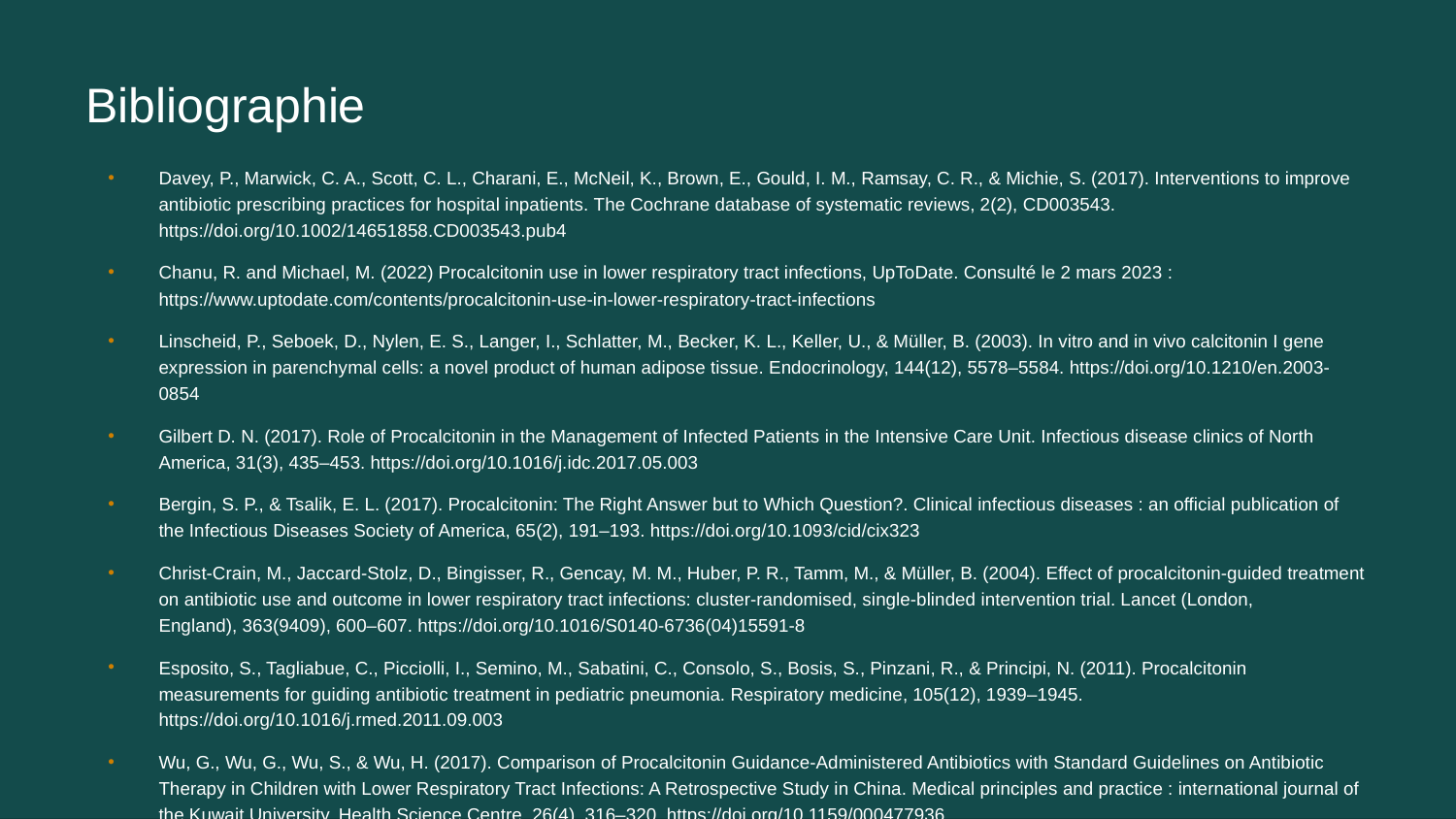

# Bibliographie
Davey, P., Marwick, C. A., Scott, C. L., Charani, E., McNeil, K., Brown, E., Gould, I. M., Ramsay, C. R., & Michie, S. (2017). Interventions to improve antibiotic prescribing practices for hospital inpatients. The Cochrane database of systematic reviews, 2(2), CD003543. https://doi.org/10.1002/14651858.CD003543.pub4
Chanu, R. and Michael, M. (2022) Procalcitonin use in lower respiratory tract infections, UpToDate. Consulté le 2 mars 2023 : https://www.uptodate.com/contents/procalcitonin-use-in-lower-respiratory-tract-infections
Linscheid, P., Seboek, D., Nylen, E. S., Langer, I., Schlatter, M., Becker, K. L., Keller, U., & Müller, B. (2003). In vitro and in vivo calcitonin I gene expression in parenchymal cells: a novel product of human adipose tissue. Endocrinology, 144(12), 5578–5584. https://doi.org/10.1210/en.2003-0854
Gilbert D. N. (2017). Role of Procalcitonin in the Management of Infected Patients in the Intensive Care Unit. Infectious disease clinics of North America, 31(3), 435–453. https://doi.org/10.1016/j.idc.2017.05.003
Bergin, S. P., & Tsalik, E. L. (2017). Procalcitonin: The Right Answer but to Which Question?. Clinical infectious diseases : an official publication of the Infectious Diseases Society of America, 65(2), 191–193. https://doi.org/10.1093/cid/cix323
Christ-Crain, M., Jaccard-Stolz, D., Bingisser, R., Gencay, M. M., Huber, P. R., Tamm, M., & Müller, B. (2004). Effect of procalcitonin-guided treatment on antibiotic use and outcome in lower respiratory tract infections: cluster-randomised, single-blinded intervention trial. Lancet (London, England), 363(9409), 600–607. https://doi.org/10.1016/S0140-6736(04)15591-8
Esposito, S., Tagliabue, C., Picciolli, I., Semino, M., Sabatini, C., Consolo, S., Bosis, S., Pinzani, R., & Principi, N. (2011). Procalcitonin measurements for guiding antibiotic treatment in pediatric pneumonia. Respiratory medicine, 105(12), 1939–1945. https://doi.org/10.1016/j.rmed.2011.09.003
Wu, G., Wu, G., Wu, S., & Wu, H. (2017). Comparison of Procalcitonin Guidance-Administered Antibiotics with Standard Guidelines on Antibiotic Therapy in Children with Lower Respiratory Tract Infections: A Retrospective Study in China. Medical principles and practice : international journal of the Kuwait University, Health Science Centre, 26(4), 316–320. https://doi.org/10.1159/000477936